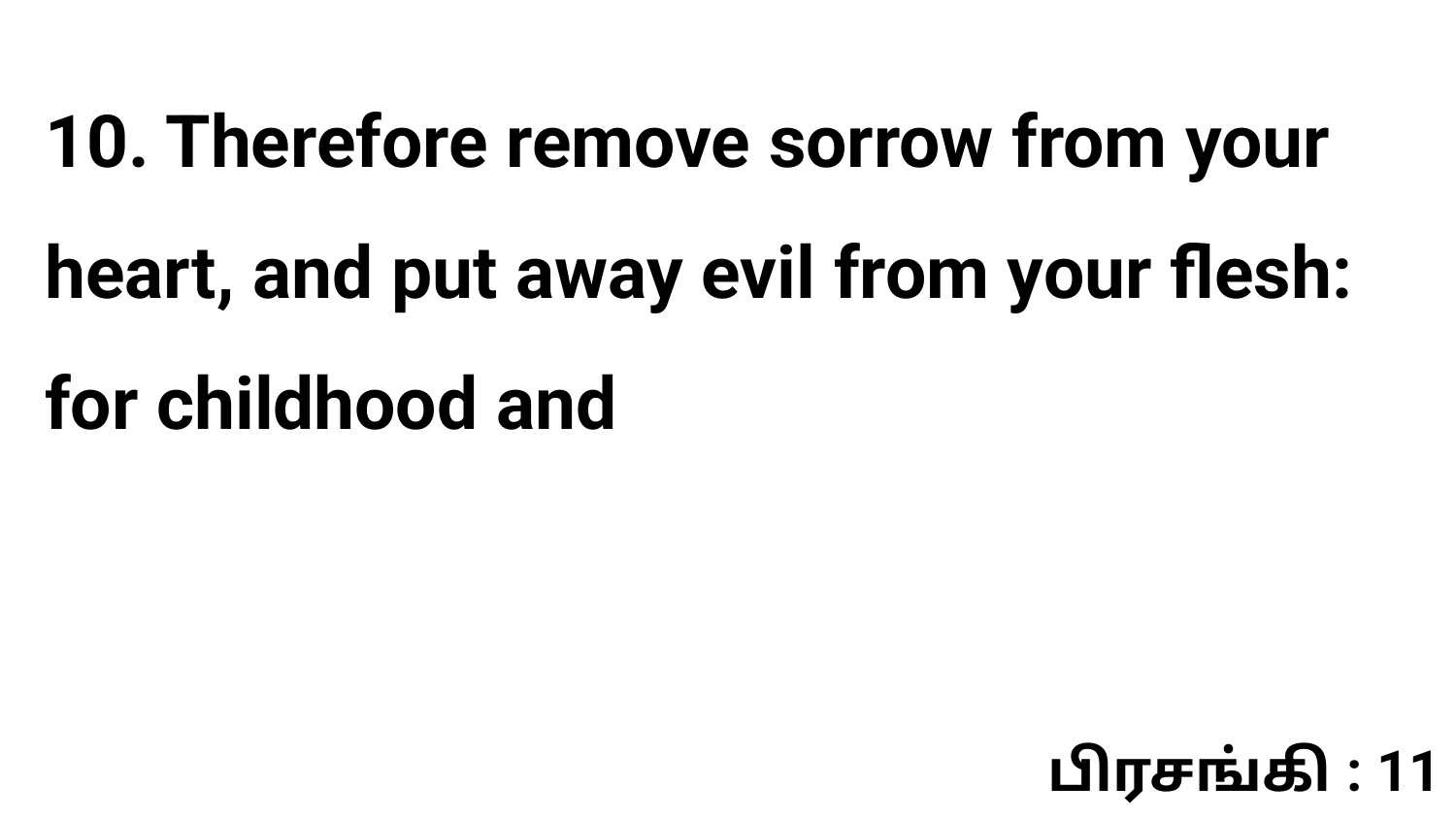

10. Therefore remove sorrow from your heart, and put away evil from your flesh: for childhood and
பிரசங்கி : 11